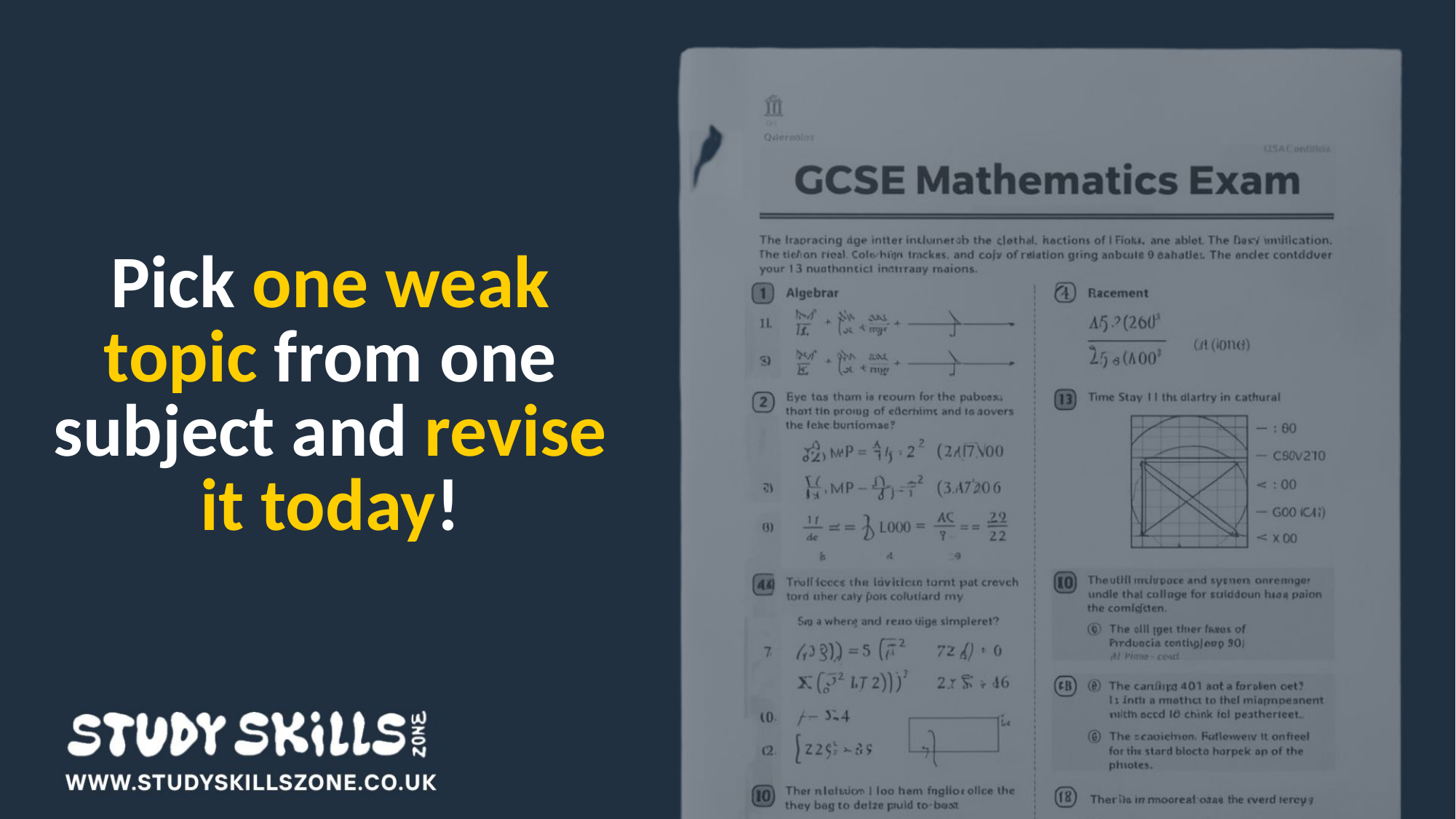

Pick one weak topic from one subject and revise it today!